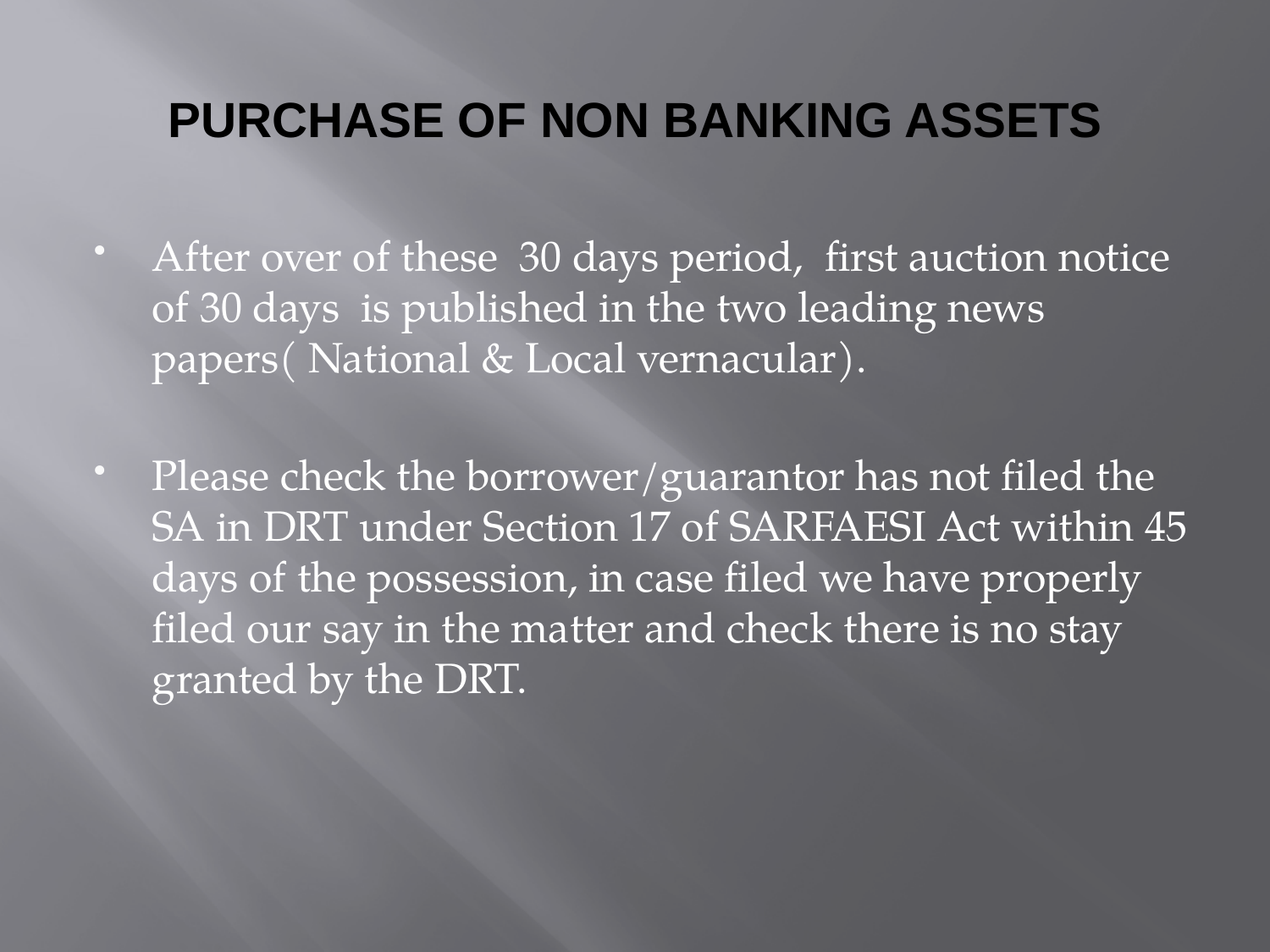

# PURCHASE OF NON BANKING ASSETS
After over of these  30 days period,  first auction notice of 30 days  is published in the two leading news papers( National & Local vernacular).

Please check the borrower/guarantor has not filed the SA in DRT under Section 17 of SARFAESI Act within 45 days of the possession, in case filed we have properly filed our say in the matter and check there is no stay granted by the DRT.